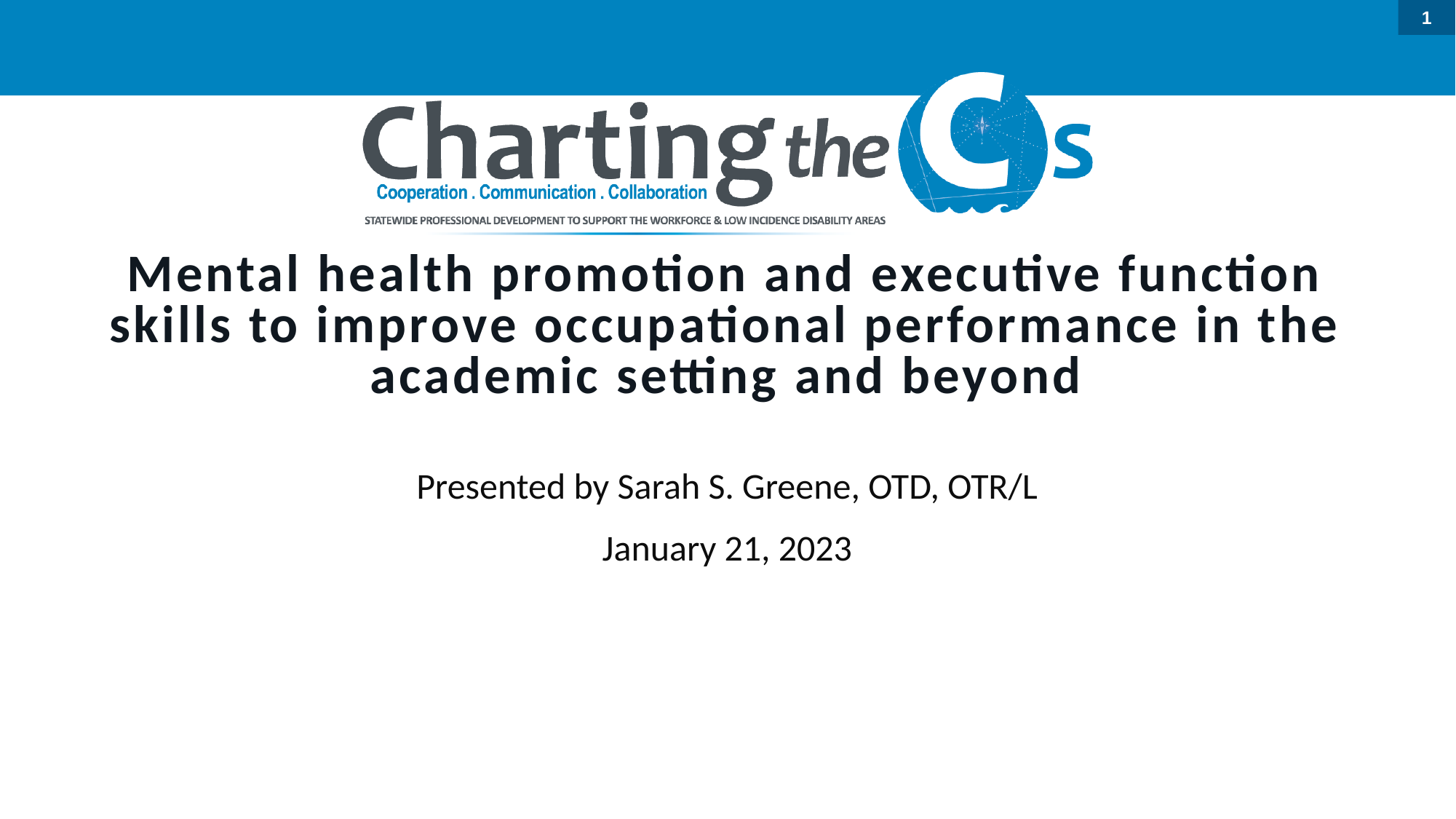

1
# Mental health promotion and executive function skills to improve occupational performance in the academic setting and beyond
Presented by Sarah S. Greene, OTD, OTR/L
January 21, 2023